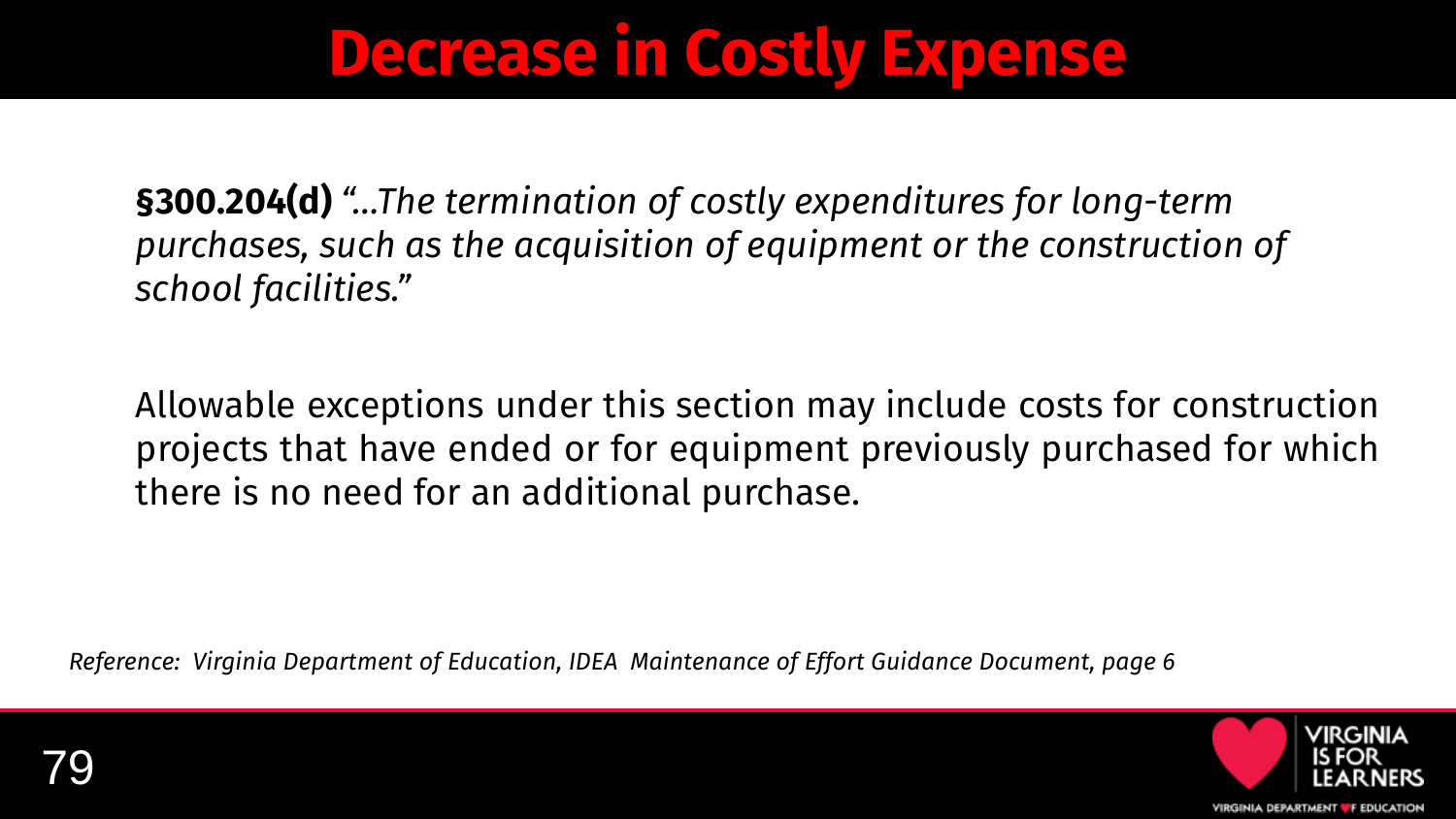

Decrease in Costly Expense

§300.204(d) “…The termination of costly expenditures for long-term purchases, such as the acquisition of equipment or the construction of school facilities.”

Allowable exceptions under this section may include costs for construction projects that have ended or for equipment previously purchased for which there is no need for an additional purchase.
Reference:  Virginia Department of Education, IDEA  Maintenance of Effort Guidance Document, page 6